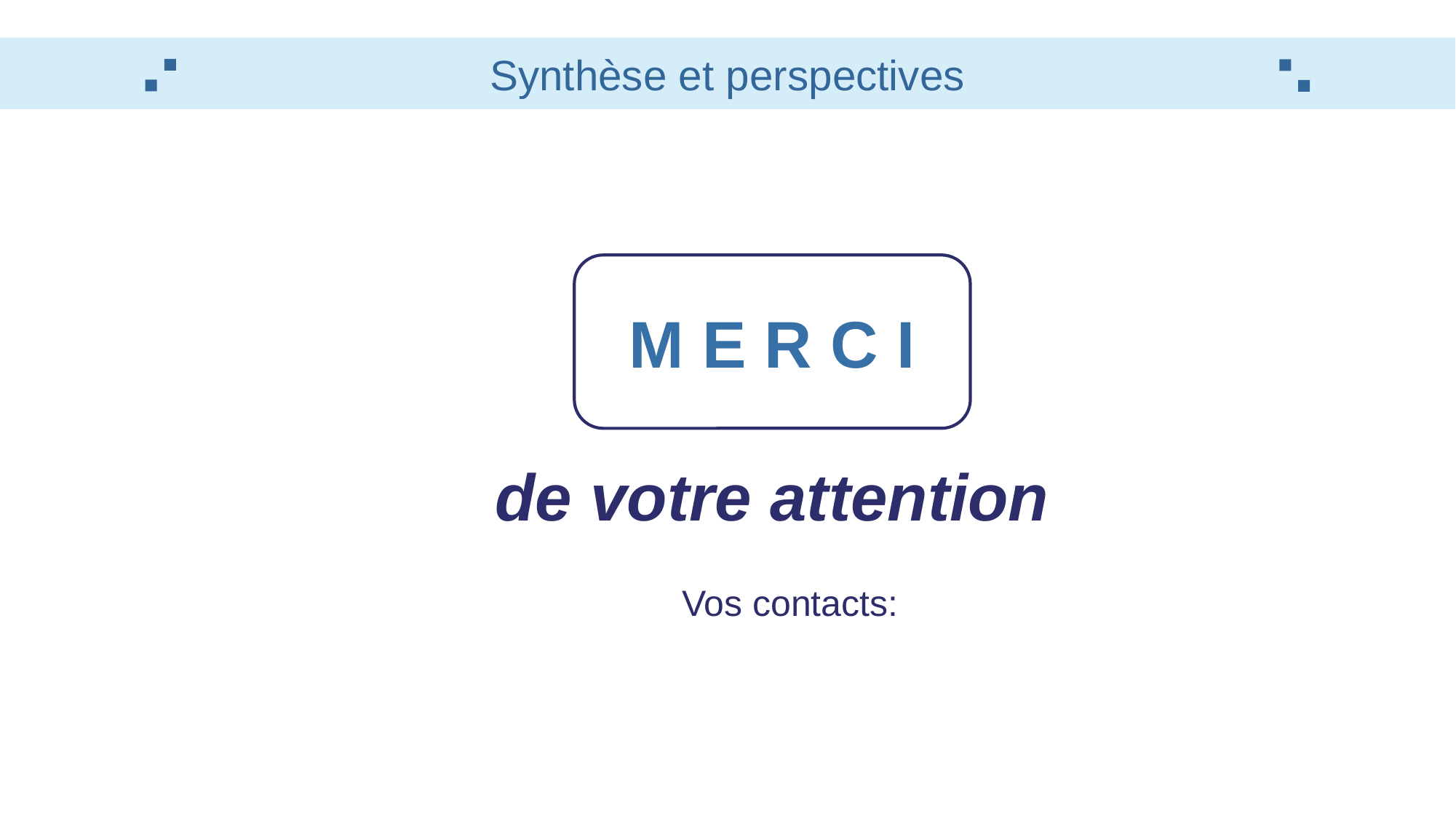

Synthèse et perspectives

M E R C I
de votre attention
Vos contacts: